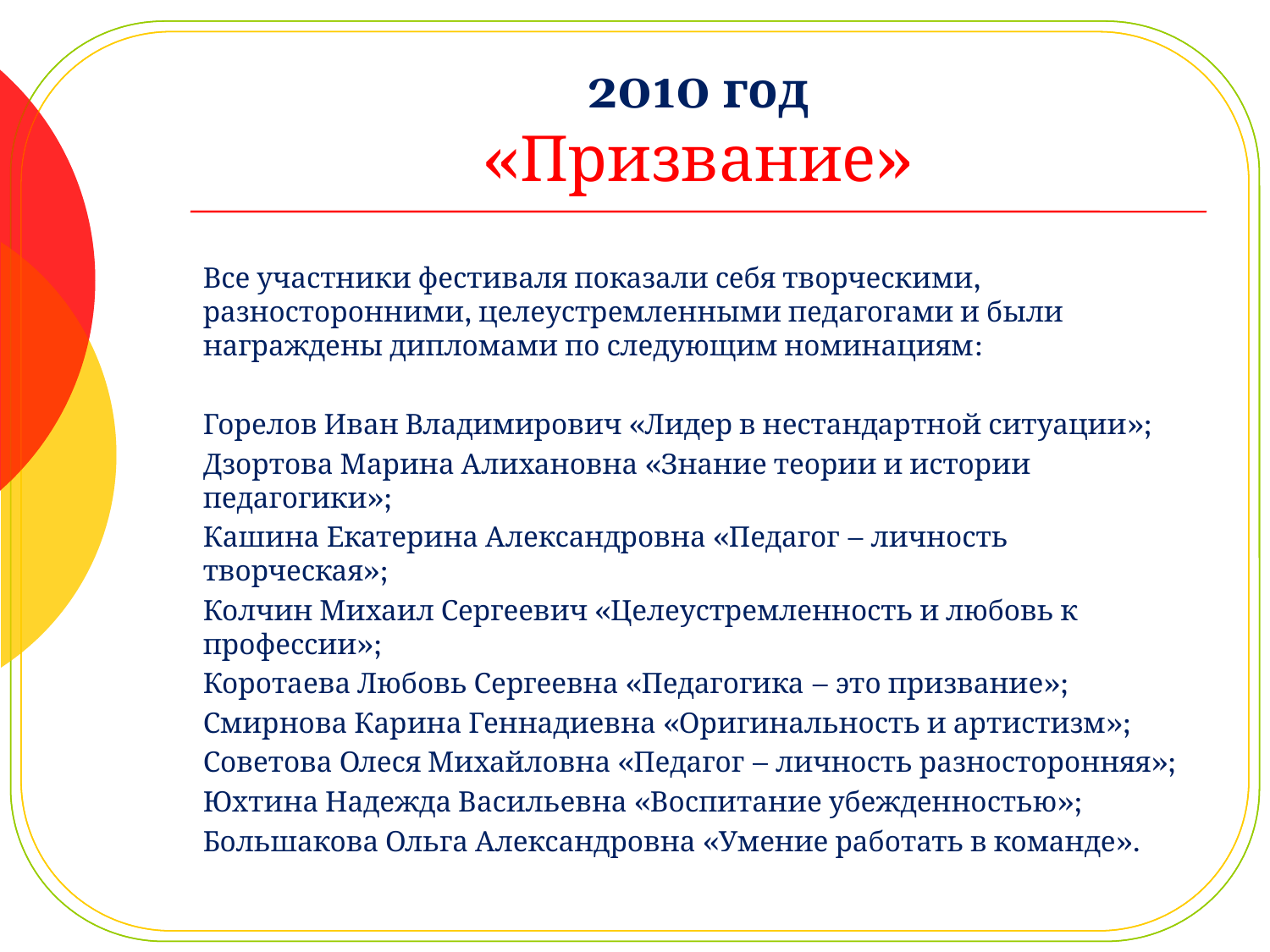

# 2010 год «Призвание»
Все участники фестиваля показали себя творческими, разносторонними, целеустремленными педагогами и были награждены дипломами по следующим номинациям:

Горелов Иван Владимирович «Лидер в нестандартной ситуации»;
Дзортова Марина Алихановна «Знание теории и истории педагогики»;
Кашина Екатерина Александровна «Педагог – личность творческая»;
Колчин Михаил Сергеевич «Целеустремленность и любовь к профессии»;
Коротаева Любовь Сергеевна «Педагогика – это призвание»;
Смирнова Карина Геннадиевна «Оригинальность и артистизм»;
Советова Олеся Михайловна «Педагог – личность разносторонняя»;
Юхтина Надежда Васильевна «Воспитание убежденностью»;
Большакова Ольга Александровна «Умение работать в команде».